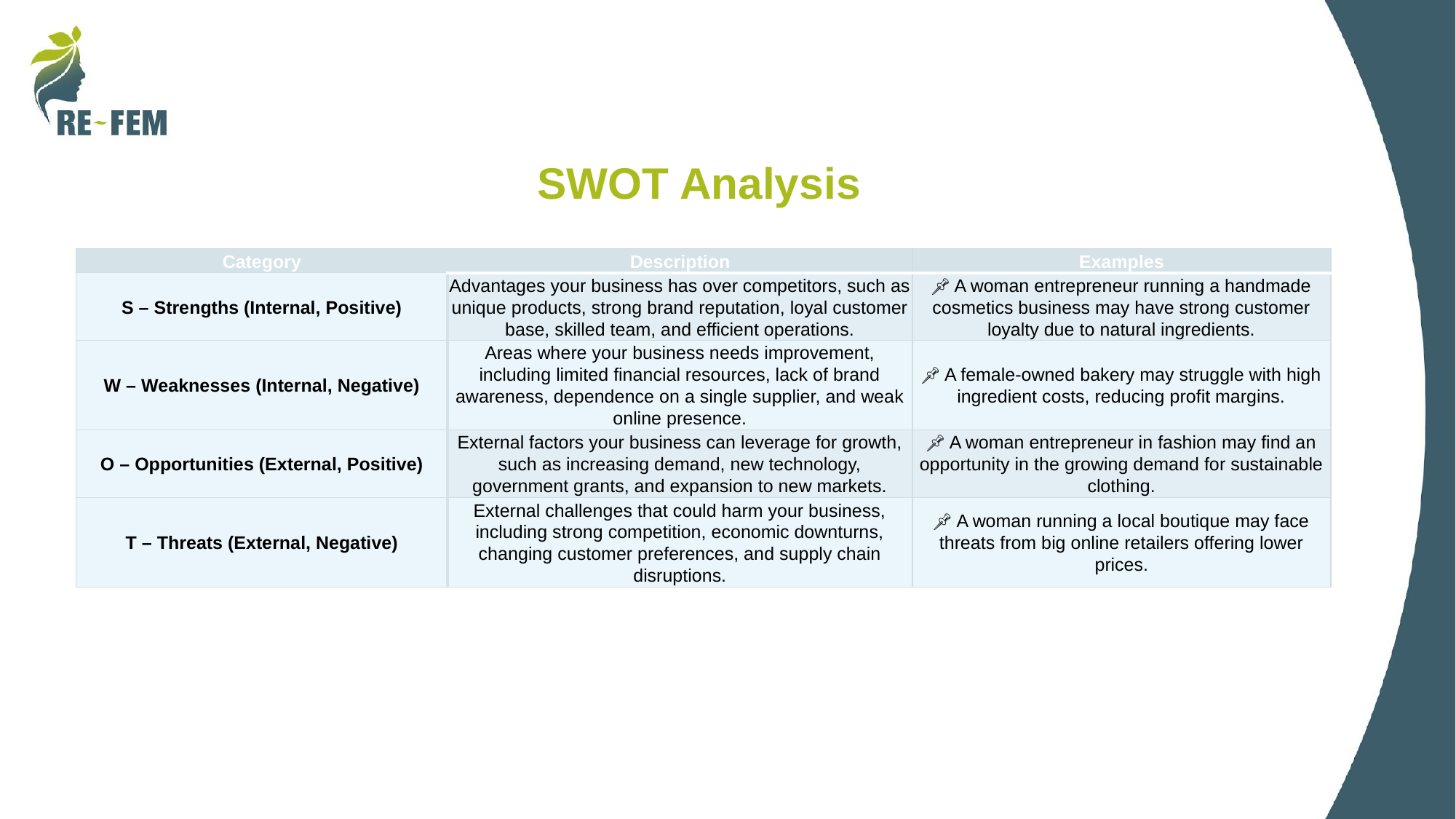

# SWOT Analysis
| Category | Description | Examples |
| --- | --- | --- |
| S – Strengths (Internal, Positive) | Advantages your business has over competitors, such as unique products, strong brand reputation, loyal customer base, skilled team, and efficient operations. | 📌 A woman entrepreneur running a handmade cosmetics business may have strong customer loyalty due to natural ingredients. |
| W – Weaknesses (Internal, Negative) | Areas where your business needs improvement, including limited financial resources, lack of brand awareness, dependence on a single supplier, and weak online presence. | 📌 A female-owned bakery may struggle with high ingredient costs, reducing profit margins. |
| O – Opportunities (External, Positive) | External factors your business can leverage for growth, such as increasing demand, new technology, government grants, and expansion to new markets. | 📌 A woman entrepreneur in fashion may find an opportunity in the growing demand for sustainable clothing. |
| T – Threats (External, Negative) | External challenges that could harm your business, including strong competition, economic downturns, changing customer preferences, and supply chain disruptions. | 📌 A woman running a local boutique may face threats from big online retailers offering lower prices. |